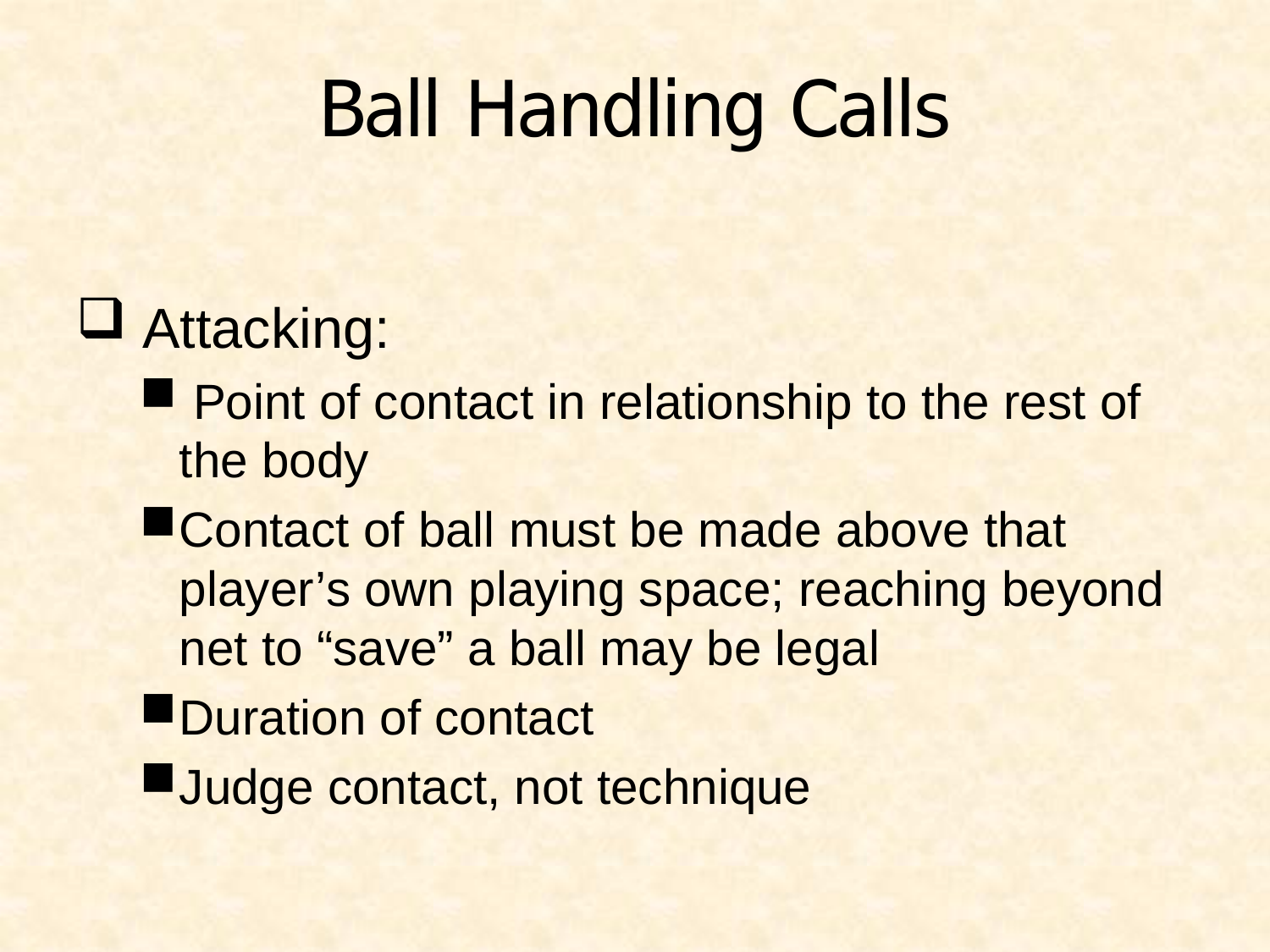

Ball Handling Calls
 Attacking:
 Point of contact in relationship to the rest of the body
Contact of ball must be made above that player’s own playing space; reaching beyond net to “save” a ball may be legal
Duration of contact
Judge contact, not technique